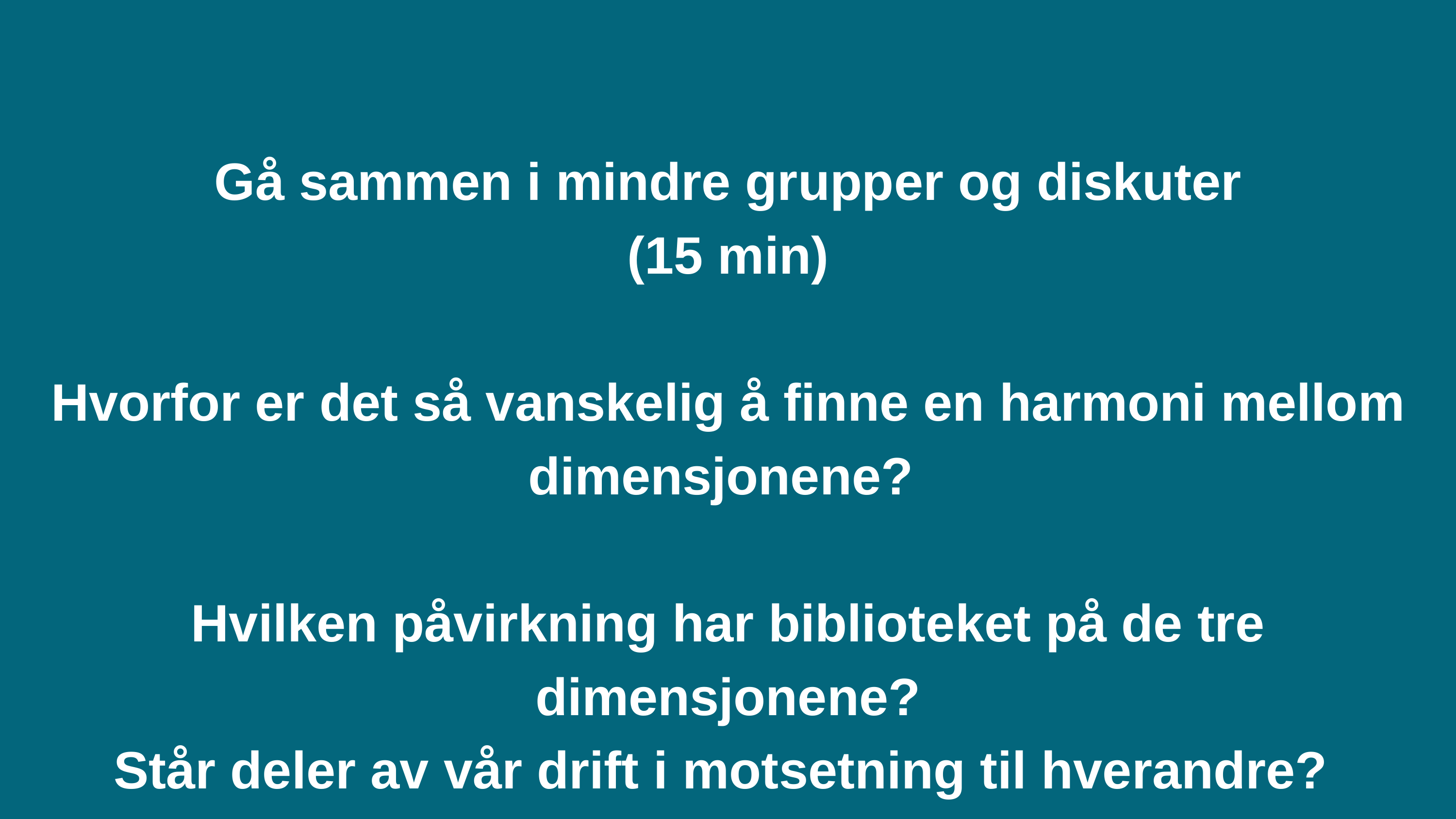

Gå sammen i mindre grupper og diskuter
(15 min)

Hvorfor er det så vanskelig å finne en harmoni mellom dimensjonene?

Hvilken påvirkning har biblioteket på de tre dimensjonene?
Står deler av vår drift i motsetning til hverandre?